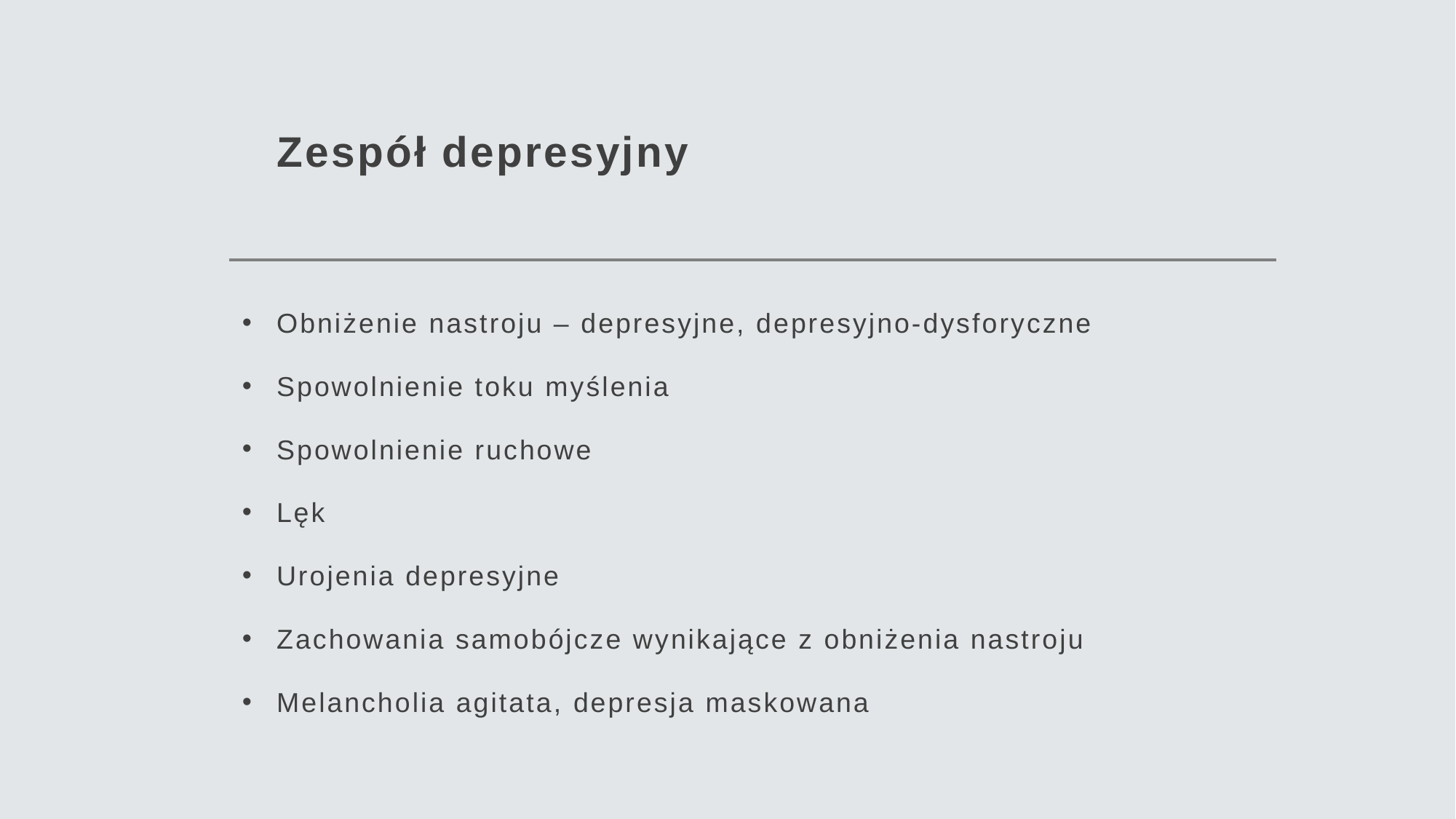

# Zespół depresyjny
Obniżenie nastroju – depresyjne, depresyjno-dysforyczne
Spowolnienie toku myślenia
Spowolnienie ruchowe
Lęk
Urojenia depresyjne
Zachowania samobójcze wynikające z obniżenia nastroju
Melancholia agitata, depresja maskowana